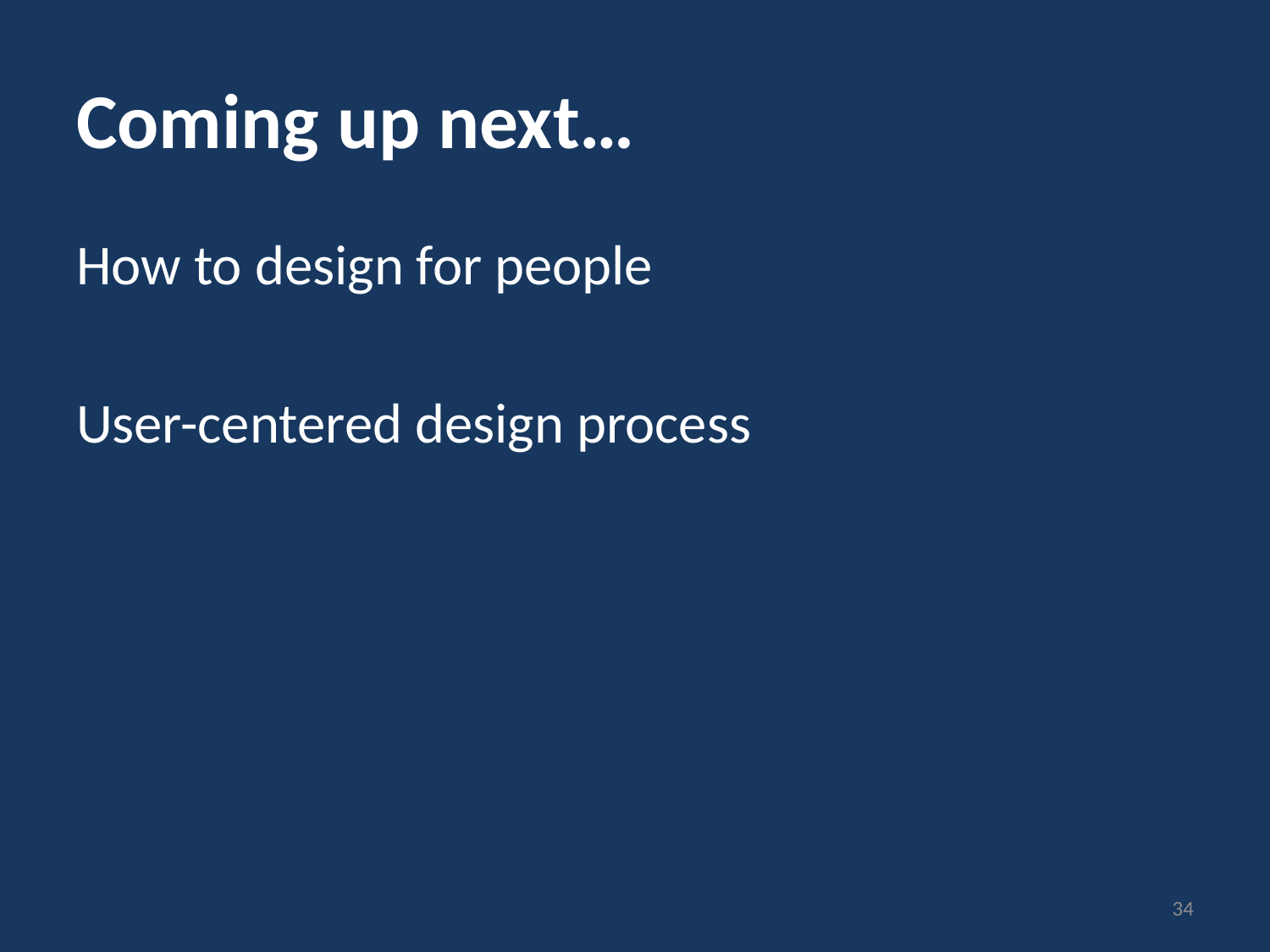

# Coming up next…
How to design for people

User-centered design process
34